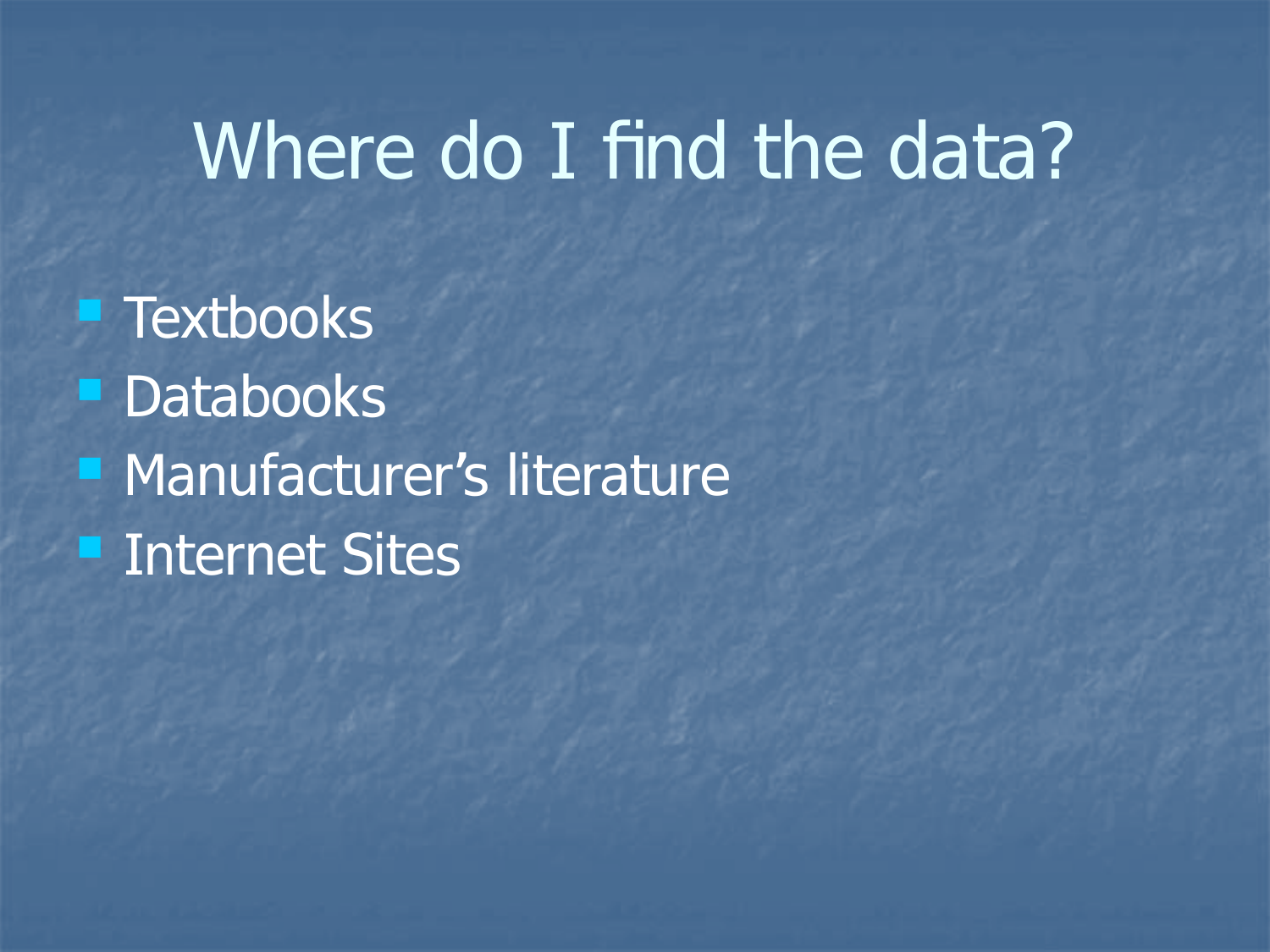

# Where do I find the data?
Textbooks
Databooks
Manufacturer’s literature
Internet Sites